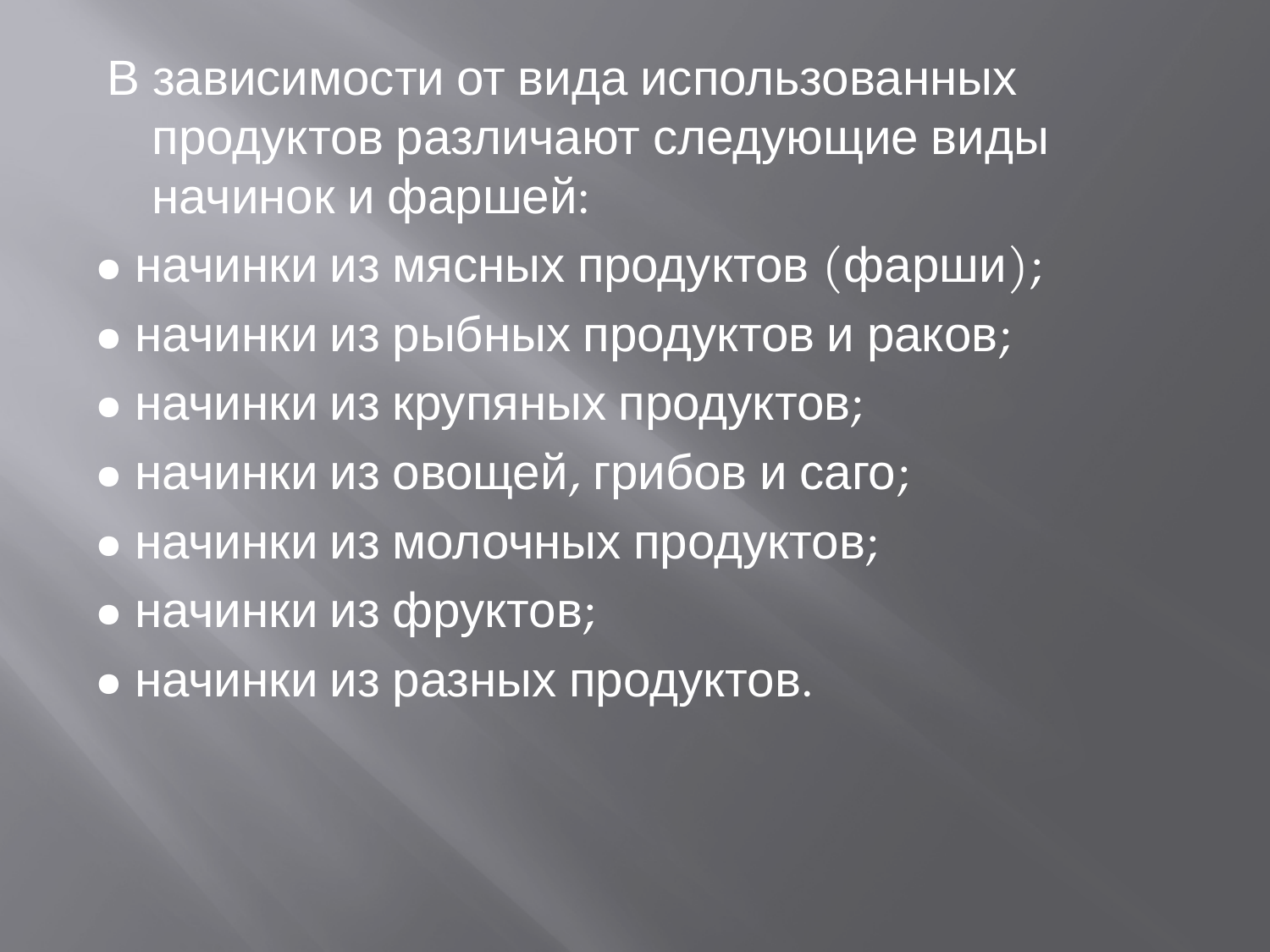

В зависимости от вида использованных продуктов различают следующие виды начинок и фаршей:
• начинки из мясных продуктов (фарши);
• начинки из рыбных продуктов и раков;
• начинки из крупяных продуктов;
• начинки из овощей, грибов и саго;
• начинки из молочных продуктов;
• начинки из фруктов;
• начинки из разных продуктов.

#